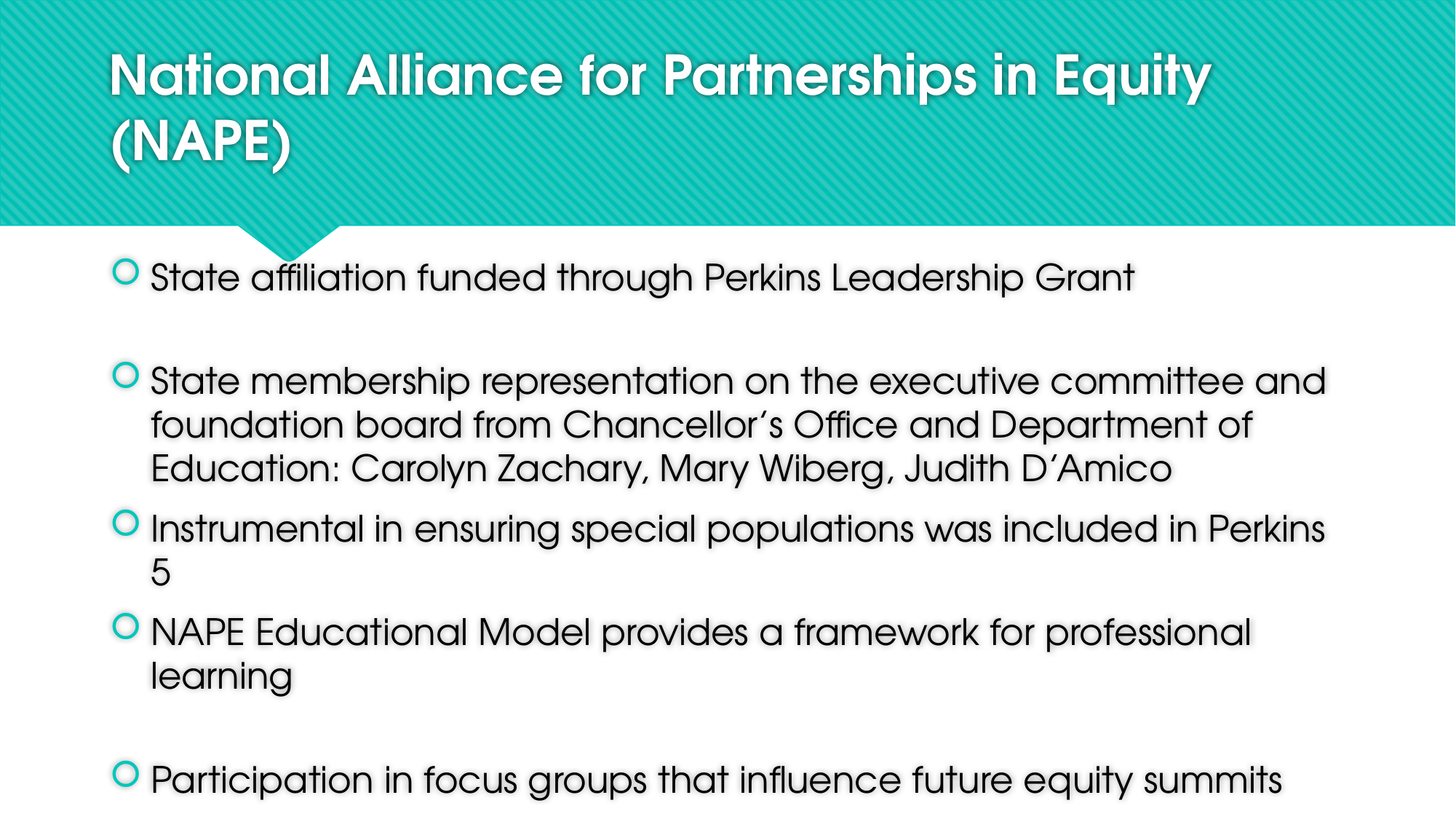

# National Alliance for Partnerships in Equity (NAPE)
State affiliation funded through Perkins Leadership Grant
State membership representation on the executive committee and foundation board from Chancellor’s Office and Department of Education: Carolyn Zachary, Mary Wiberg, Judith D’Amico
Instrumental in ensuring special populations was included in Perkins 5
NAPE Educational Model provides a framework for professional learning
Participation in focus groups that influence future equity summits